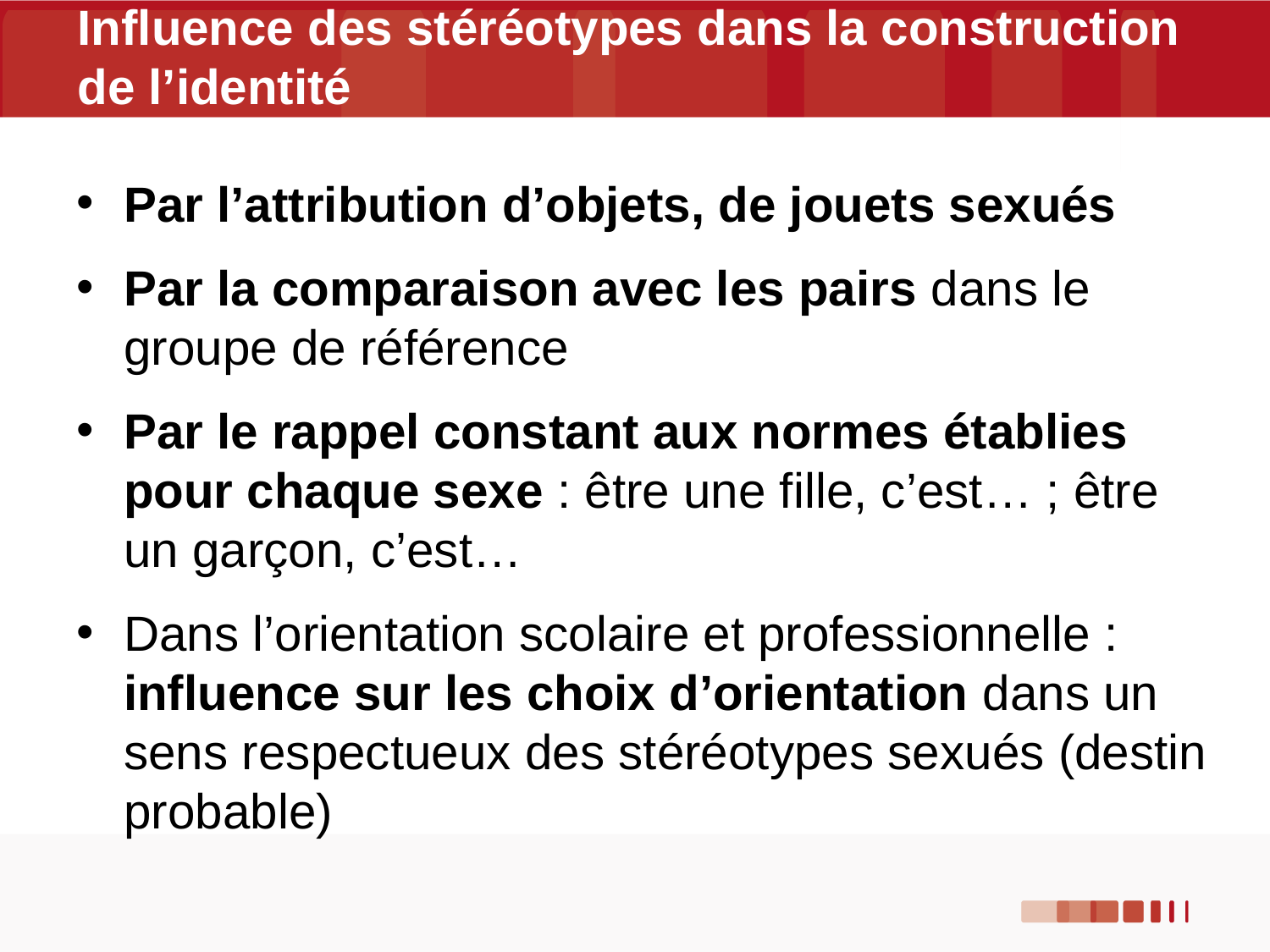

Influence des stéréotypes dans la construction de l’identité
Par l’attribution d’objets, de jouets sexués
Par la comparaison avec les pairs dans le groupe de référence
Par le rappel constant aux normes établies pour chaque sexe : être une fille, c’est… ; être un garçon, c’est…
Dans l’orientation scolaire et professionnelle : influence sur les choix d’orientation dans un sens respectueux des stéréotypes sexués (destin probable)